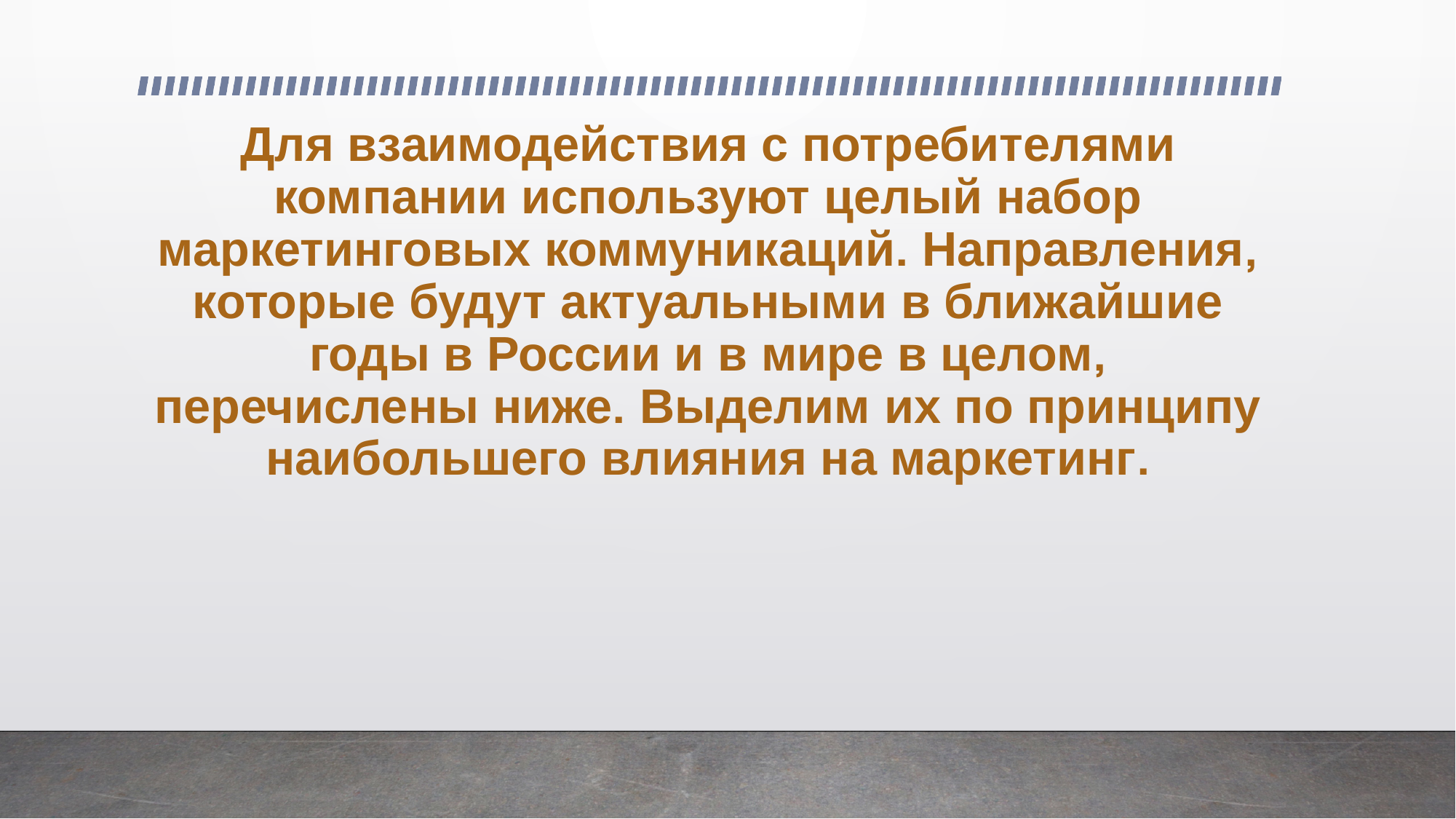

# Для взаимодействия с потребителями компании используют целый набор маркетинговых коммуникаций. Направления, которые будут актуальными в ближайшие годы в России и в мире в целом, перечислены ниже. Выделим их по принципу наибольшего влияния на маркетинг.